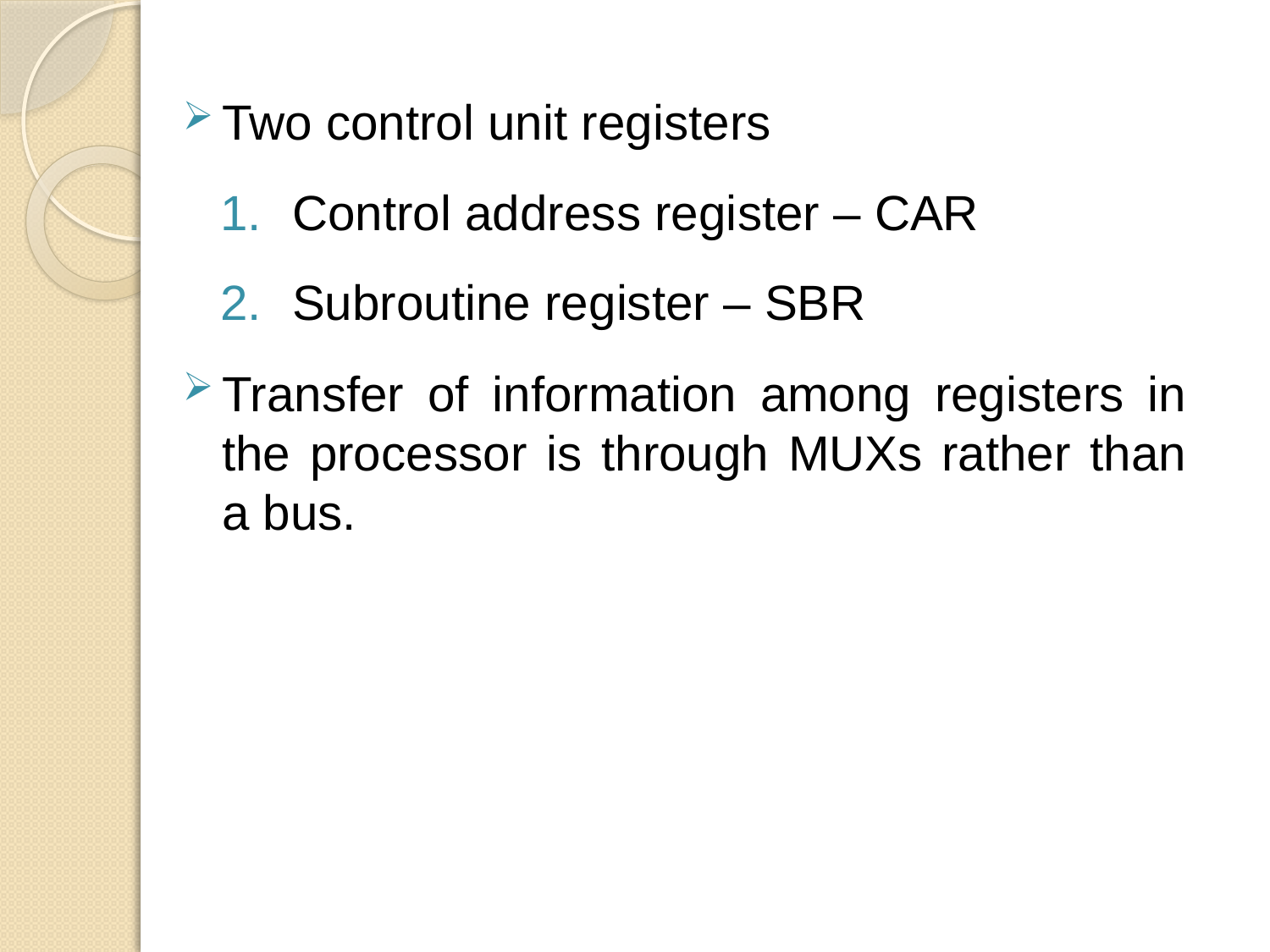

Two control unit registers
Control address register – CAR
Subroutine register – SBR
Transfer of information among registers in the processor is through MUXs rather than a bus.